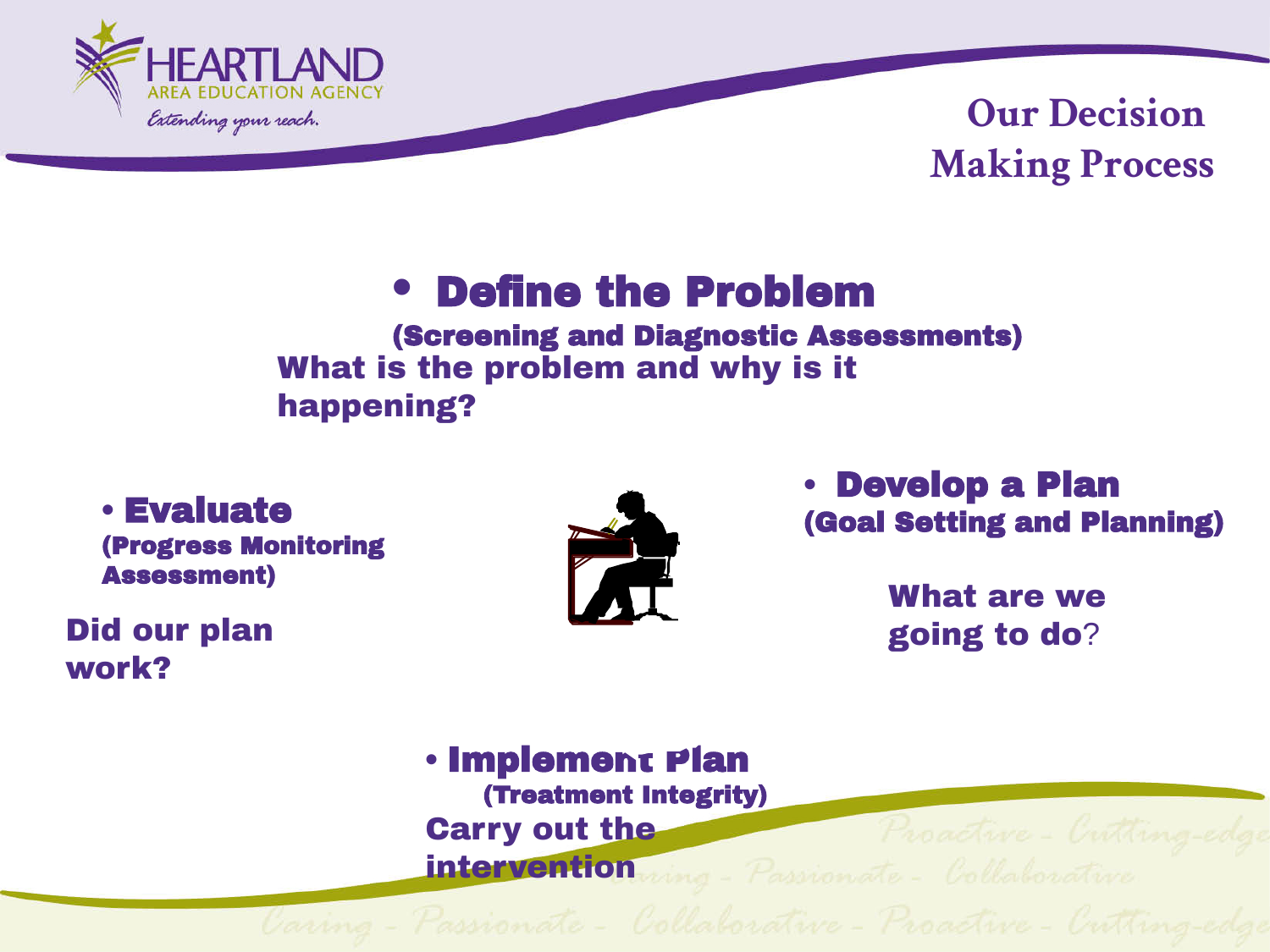

# Our Decision Making Process
•  Define the Problem
(Screening and Diagnostic Assessments)
What is the problem and why is it happening?

•  Develop a Plan
(Goal Setting and Planning)
• Evaluate
(Progress Monitoring
Assessment)

What are we going to do?
Did our plan work?
• Implement Plan
       (Treatment Integrity)
Carry out the intervention